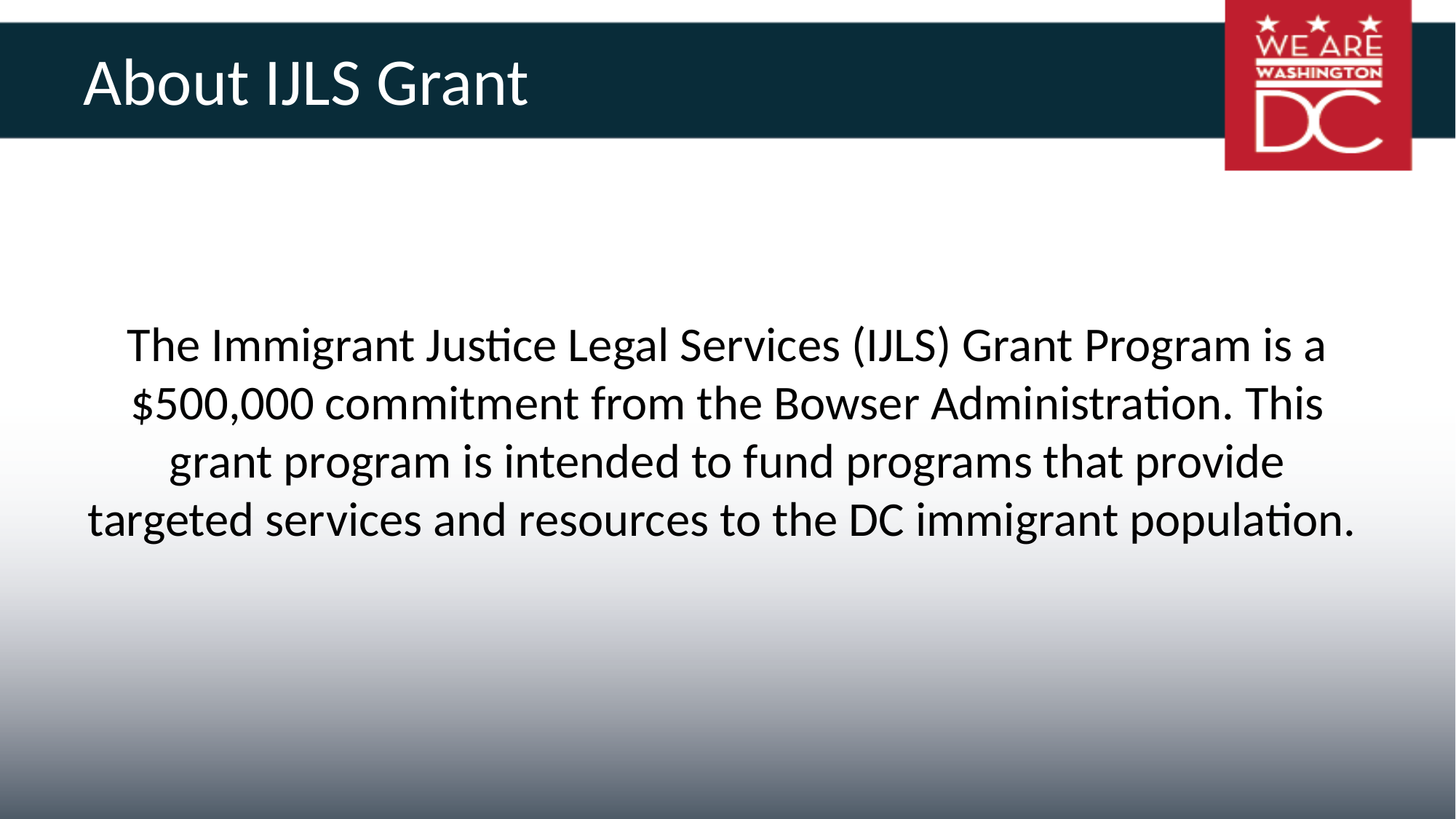

# About IJLS Grant

The Immigrant Justice Legal Services (IJLS) Grant Program is a $500,000 commitment from the Bowser Administration. This grant program is intended to fund programs that provide targeted services and resources to the DC immigrant population.